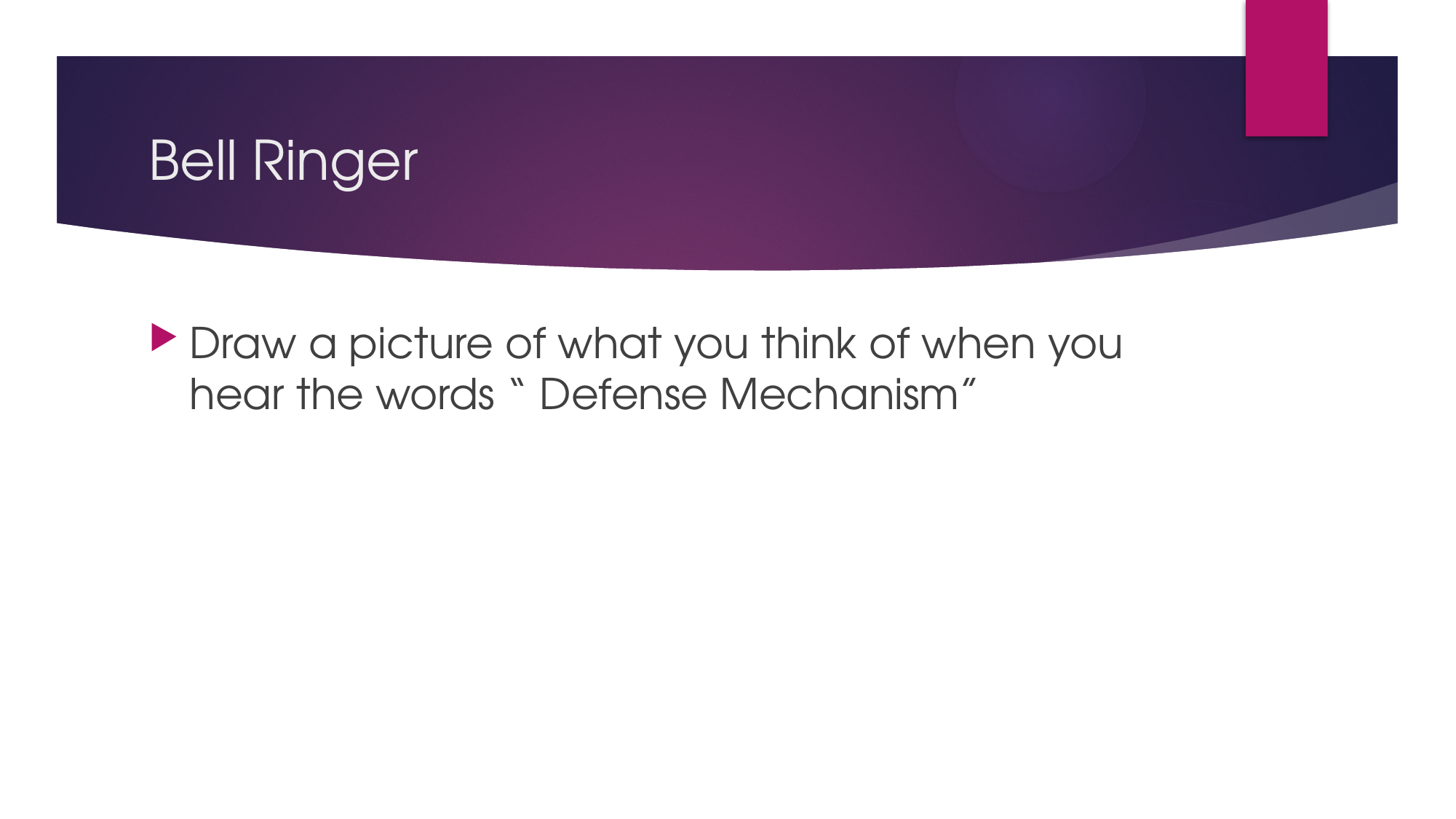

# Bell Ringer
Draw a picture of what you think of when you hear the words “ Defense Mechanism”